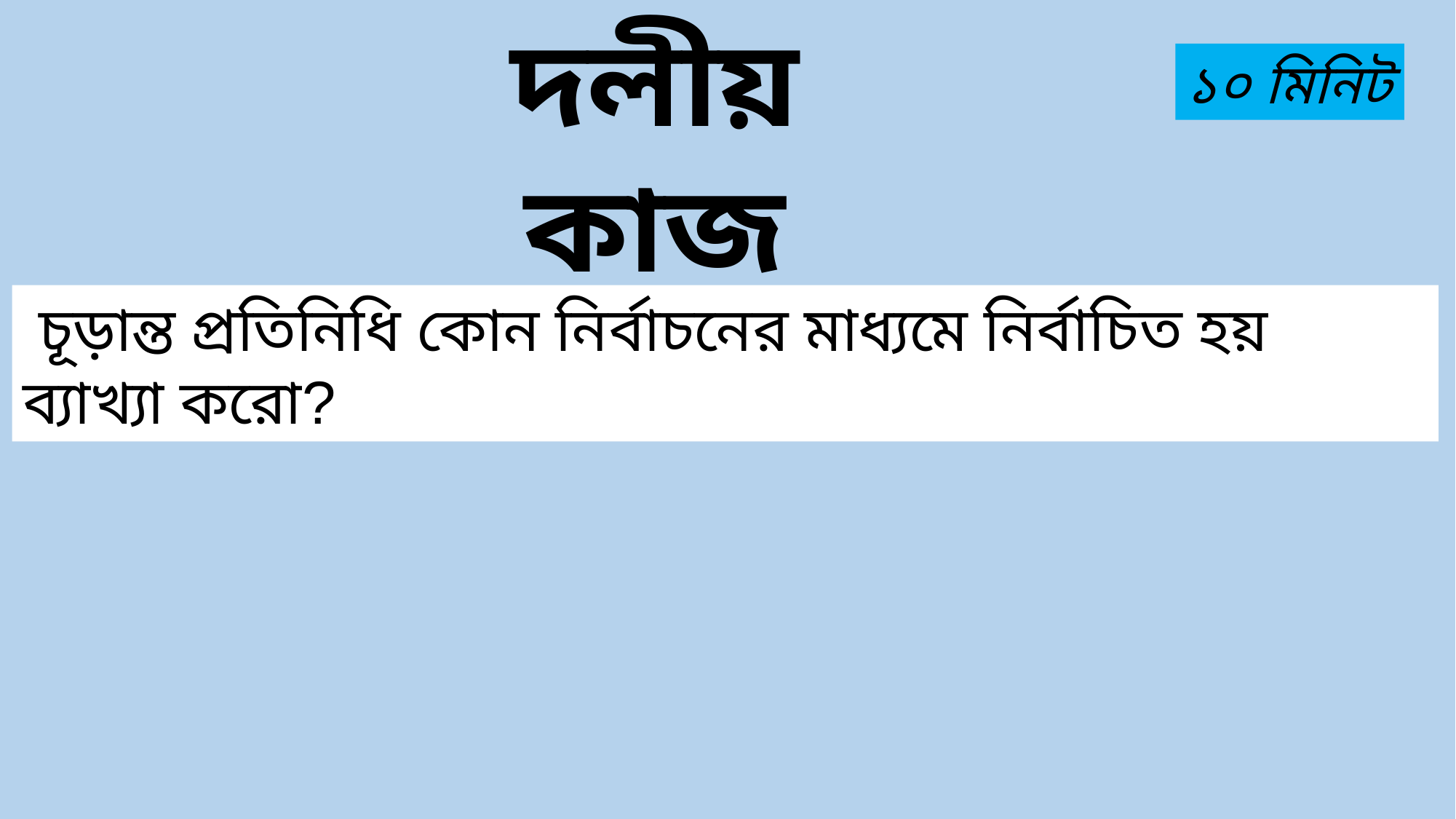

দলীয়  কাজ
১০ মিনিট
 চূড়ান্ত প্রতিনিধি কোন নির্বাচনের মাধ্যমে নির্বাচিত হয়  ব্যাখ্যা করো?